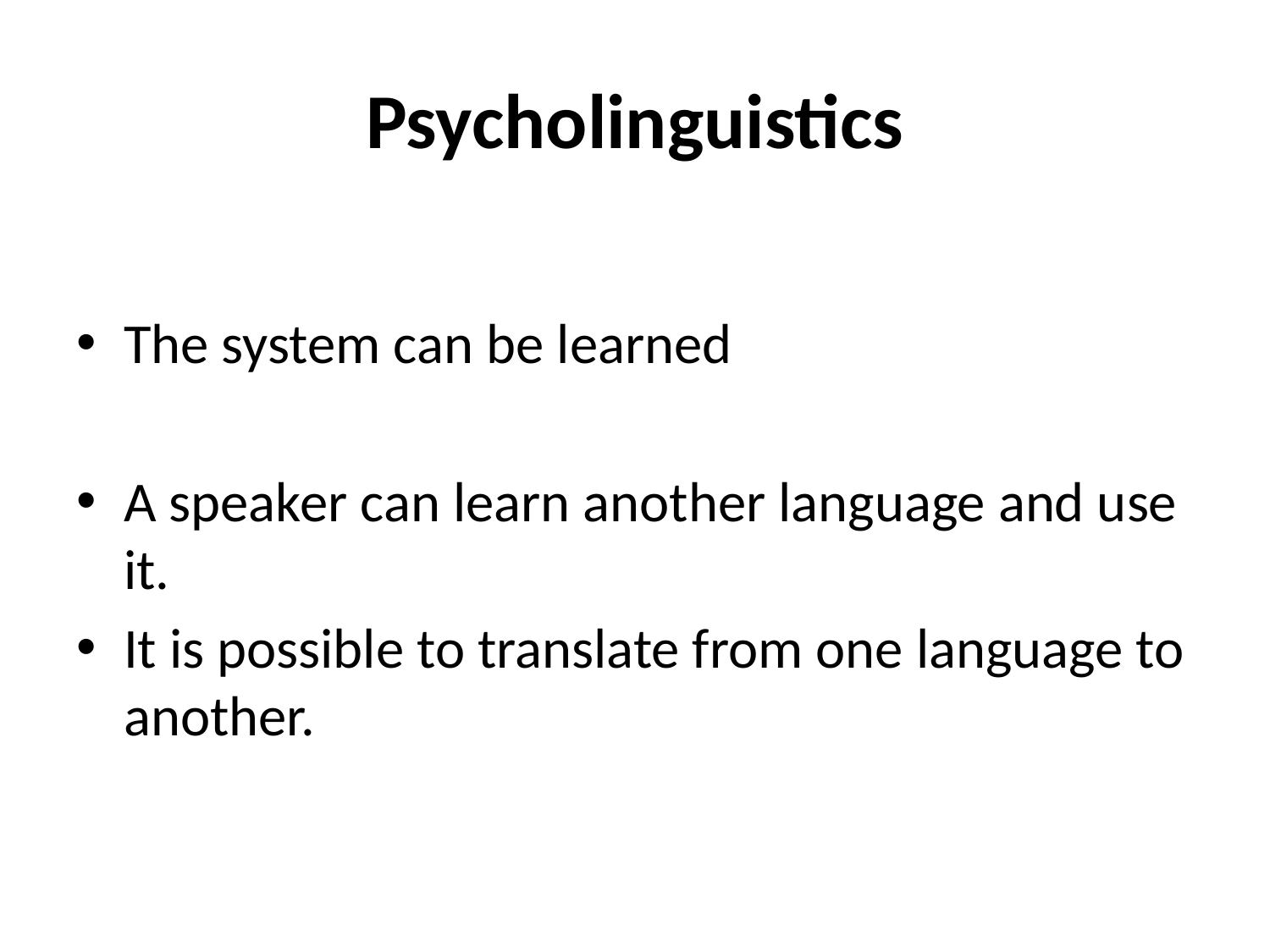

# Psycholinguistics

The system can be learned

A speaker can learn another language and use it.
It is possible to translate from one language to another.